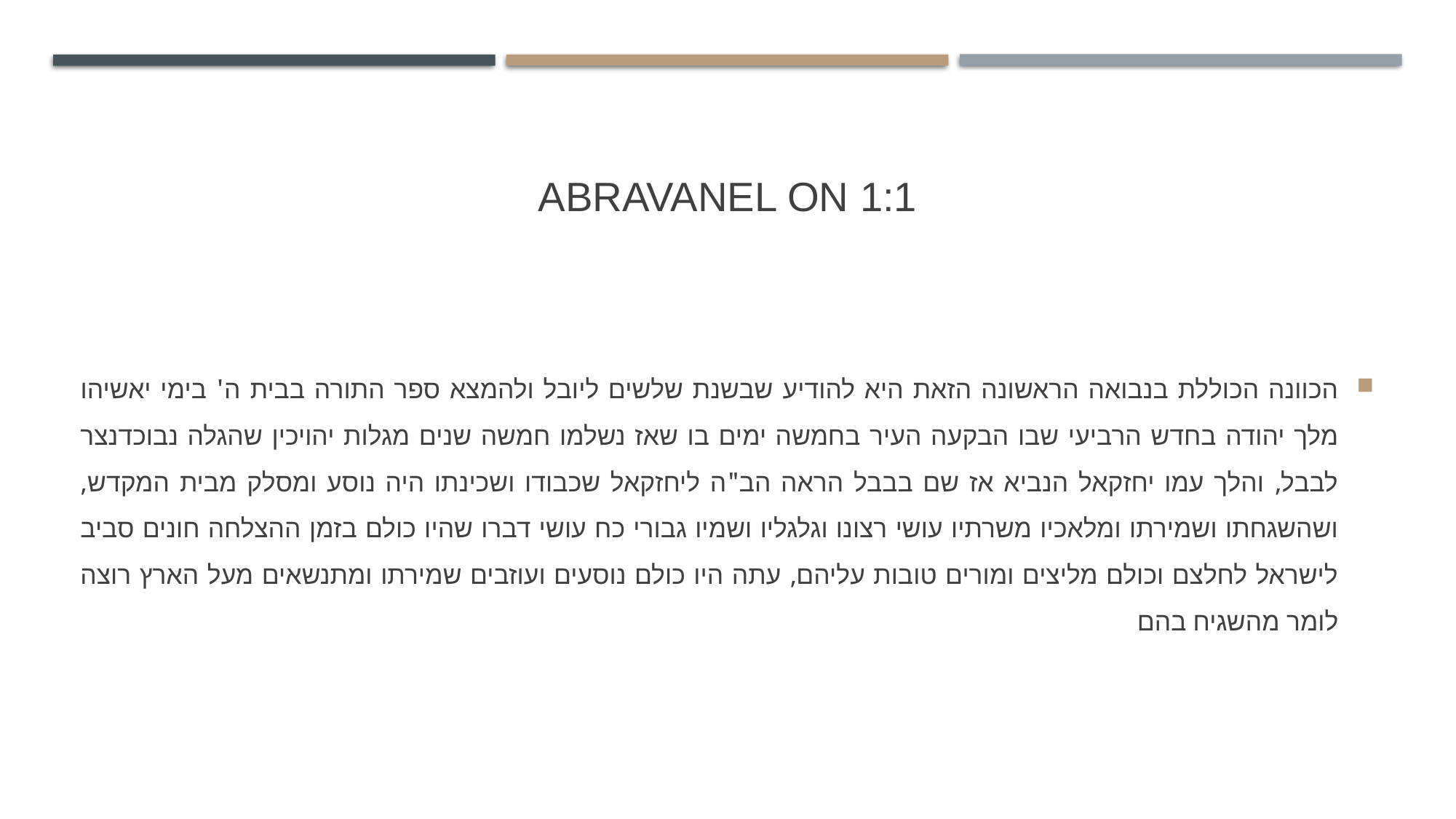

# Abravanel on 1:1
הכוונה הכוללת בנבואה הראשונה הזאת היא להודיע שבשנת שלשים ליובל ולהמצא ספר התורה בבית ה' בימי יאשיהו מלך יהודה בחדש הרביעי שבו הבקעה העיר בחמשה ימים בו שאז נשלמו חמשה שנים מגלות יהויכין שהגלה נבוכדנצר לבבל, והלך עמו יחזקאל הנביא אז שם בבבל הראה הב"ה ליחזקאל שכבודו ושכינתו היה נוסע ומסלק מבית המקדש, ושהשגחתו ושמירתו ומלאכיו משרתיו עושי רצונו וגלגליו ושמיו גבורי כח עושי דברו שהיו כולם בזמן ההצלחה חונים סביב לישראל לחלצם וכולם מליצים ומורים טובות עליהם, עתה היו כולם נוסעים ועוזבים שמירתו ומתנשאים מעל הארץ רוצה לומר מהשגיח בהם